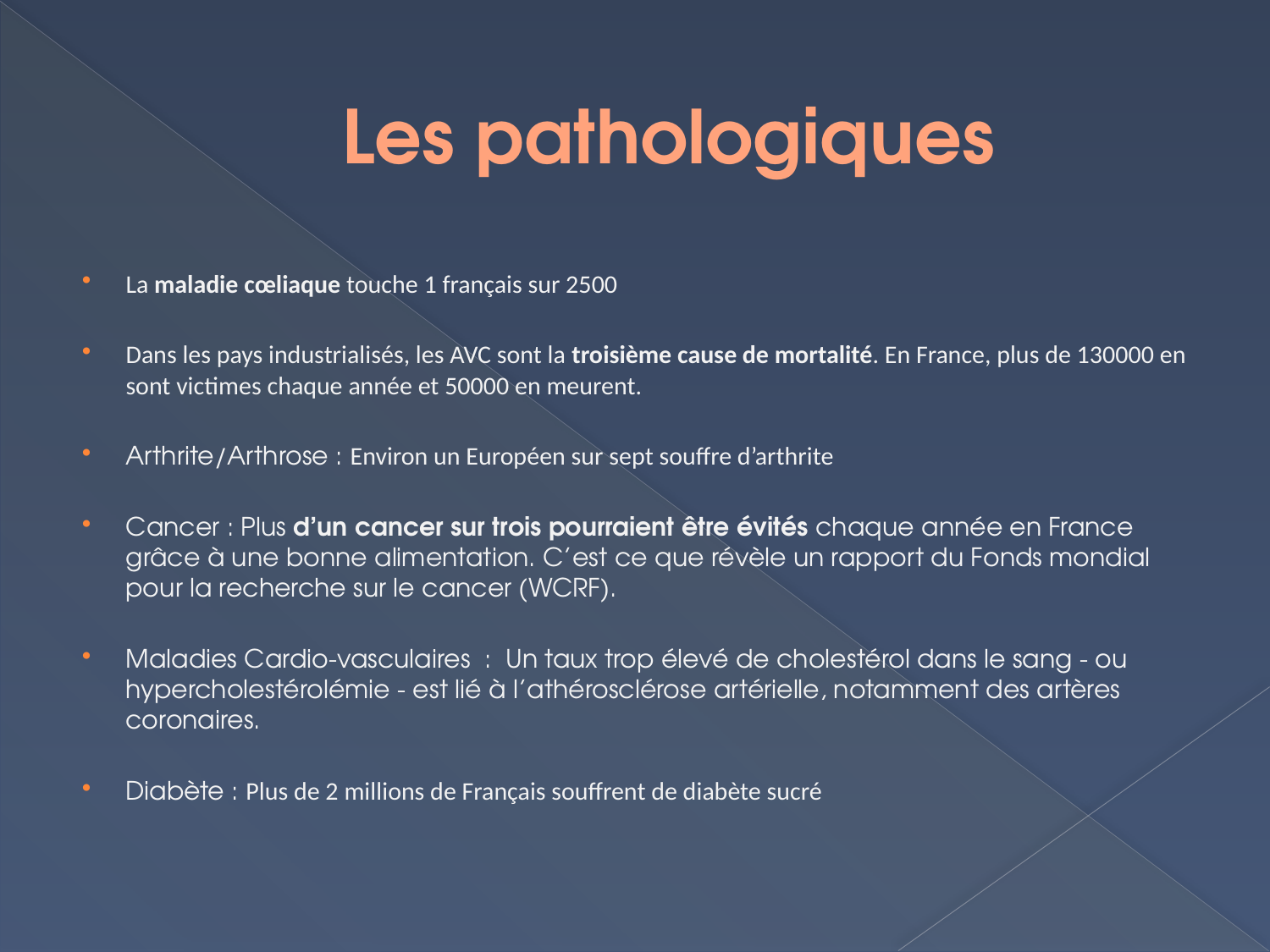

# Les pathologiques
La maladie cœliaque touche 1 français sur 2500

Dans les pays industrialisés, les AVC sont la troisième cause de mortalité. En France, plus de 130000 en sont victimes chaque année et 50000 en meurent.

Arthrite/Arthrose : Environ un Européen sur sept souffre d’arthrite

Cancer : Plus d’un cancer sur trois pourraient être évités chaque année en France grâce à une bonne alimentation. C’est ce que révèle un rapport du Fonds mondial pour la recherche sur le cancer (WCRF).

Maladies Cardio-vasculaires  :  Un taux trop élevé de cholestérol dans le sang - ou hypercholestérolémie - est lié à l’athérosclérose artérielle, notamment des artères coronaires.

Diabète : Plus de 2 millions de Français souffrent de diabète sucré